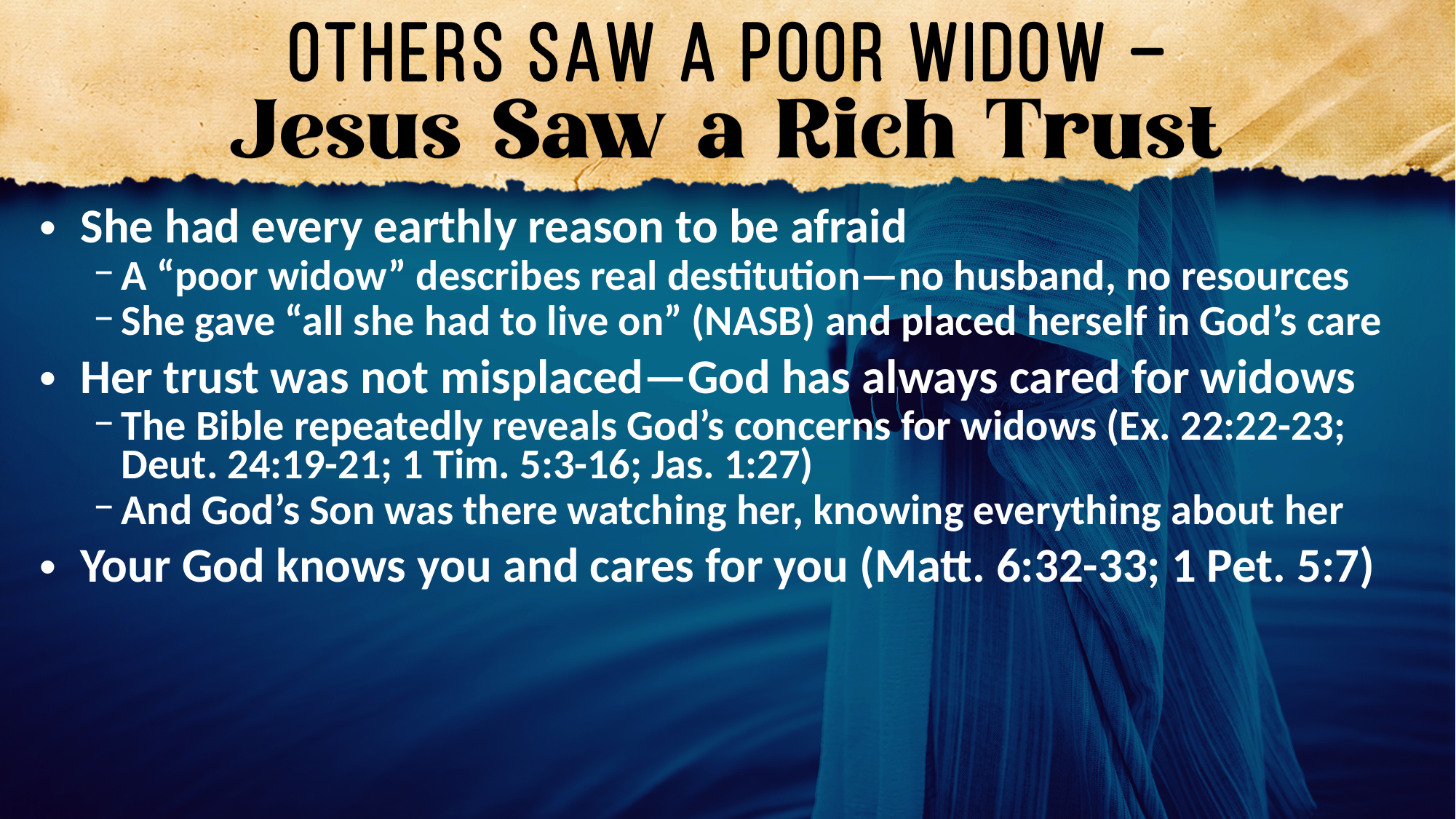

She had every earthly reason to be afraid
A “poor widow” describes real destitution—no husband, no resources
She gave “all she had to live on” (NASB) and placed herself in God’s care
Her trust was not misplaced—God has always cared for widows
The Bible repeatedly reveals God’s concerns for widows (Ex. 22:22-23; Deut. 24:19-21; 1 Tim. 5:3-16; Jas. 1:27)
And God’s Son was there watching her, knowing everything about her
Your God knows you and cares for you (Matt. 6:32-33; 1 Pet. 5:7)